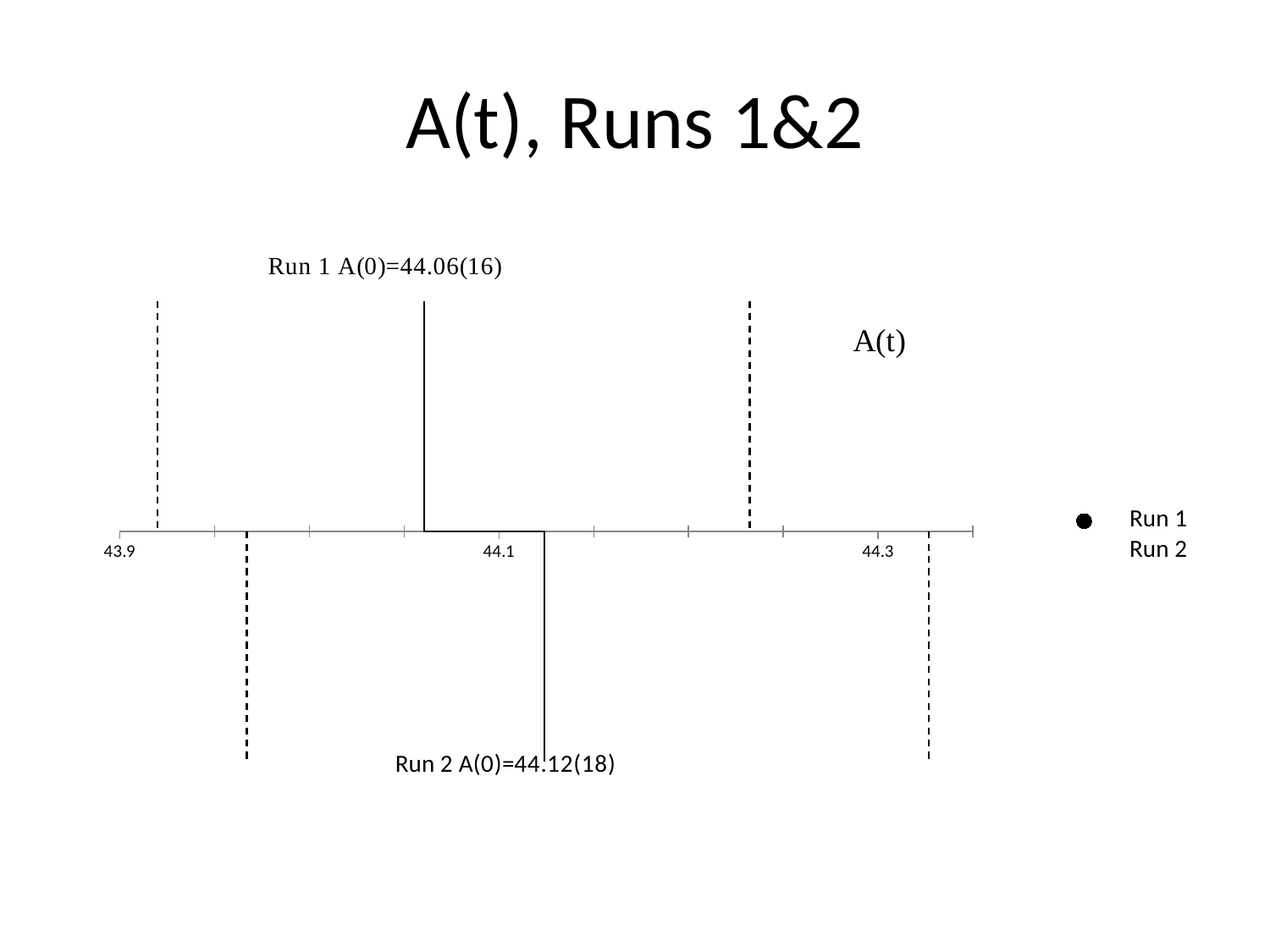

# A(t), Runs 1&2

### Chart

| Category |  |  |  |  | 43.9197 43.9197 |  |  |
|---|---|---|---|---|---|---|---|